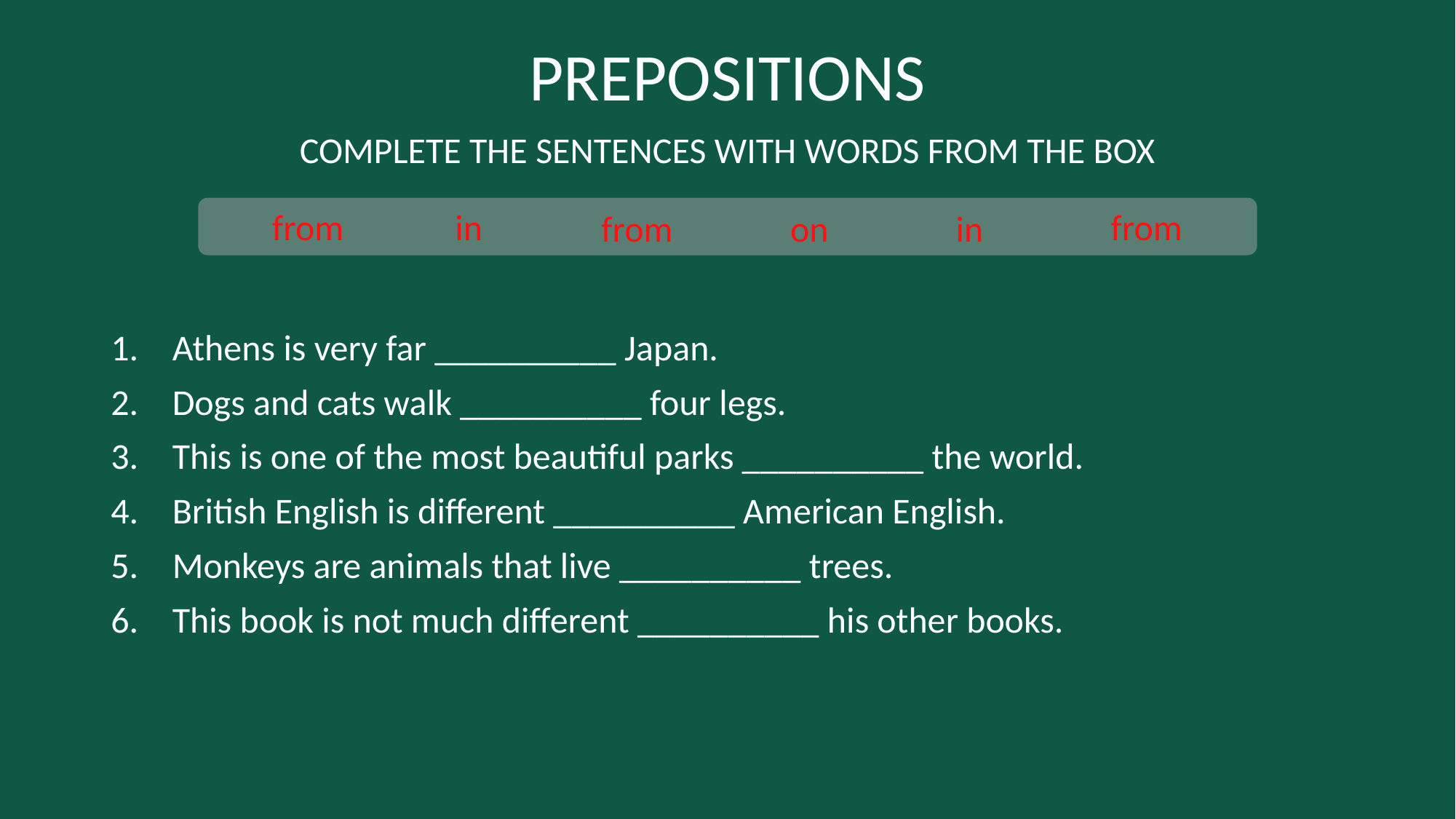

# PREPOSITIONS
COMPLETE THE SENTENCES WITH WORDS FROM THE BOX

from
in
from
from
on
in
Athens is very far __________ Japan.
Dogs and cats walk __________ four legs.
This is one of the most beautiful parks __________ the world.
British English is different __________ American English.
Monkeys are animals that live __________ trees.
This book is not much different __________ his other books.